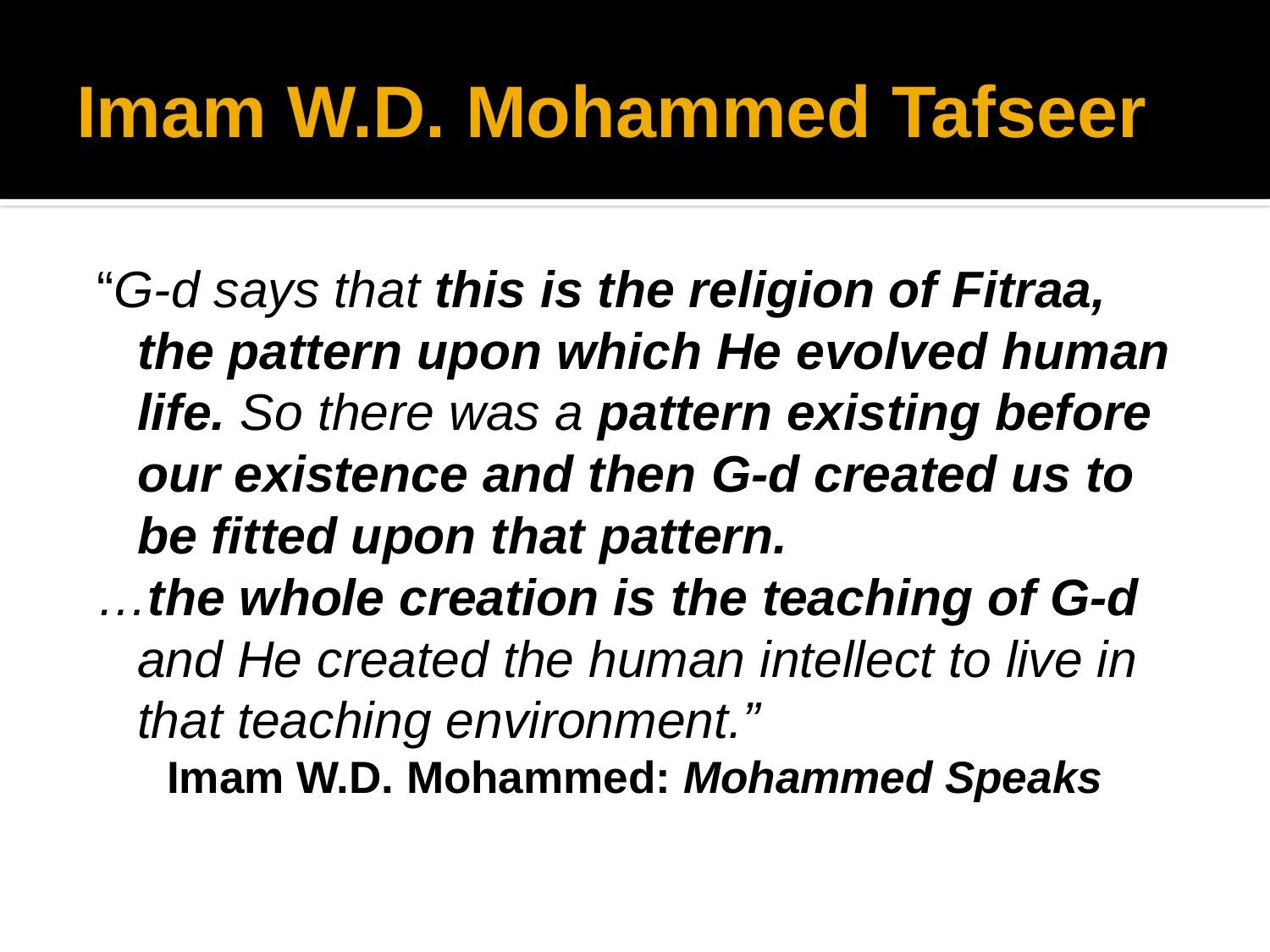

# Imam W.D. Mohammed Tafseer
“G-d says that this is the religion of Fitraa, the pattern upon which He evolved human life. So there was a pattern existing before our existence and then G-d created us to be fitted upon that pattern.
…the whole creation is the teaching of G-d and He created the human intellect to live in that teaching environment.”
Imam W.D. Mohammed: Mohammed Speaks